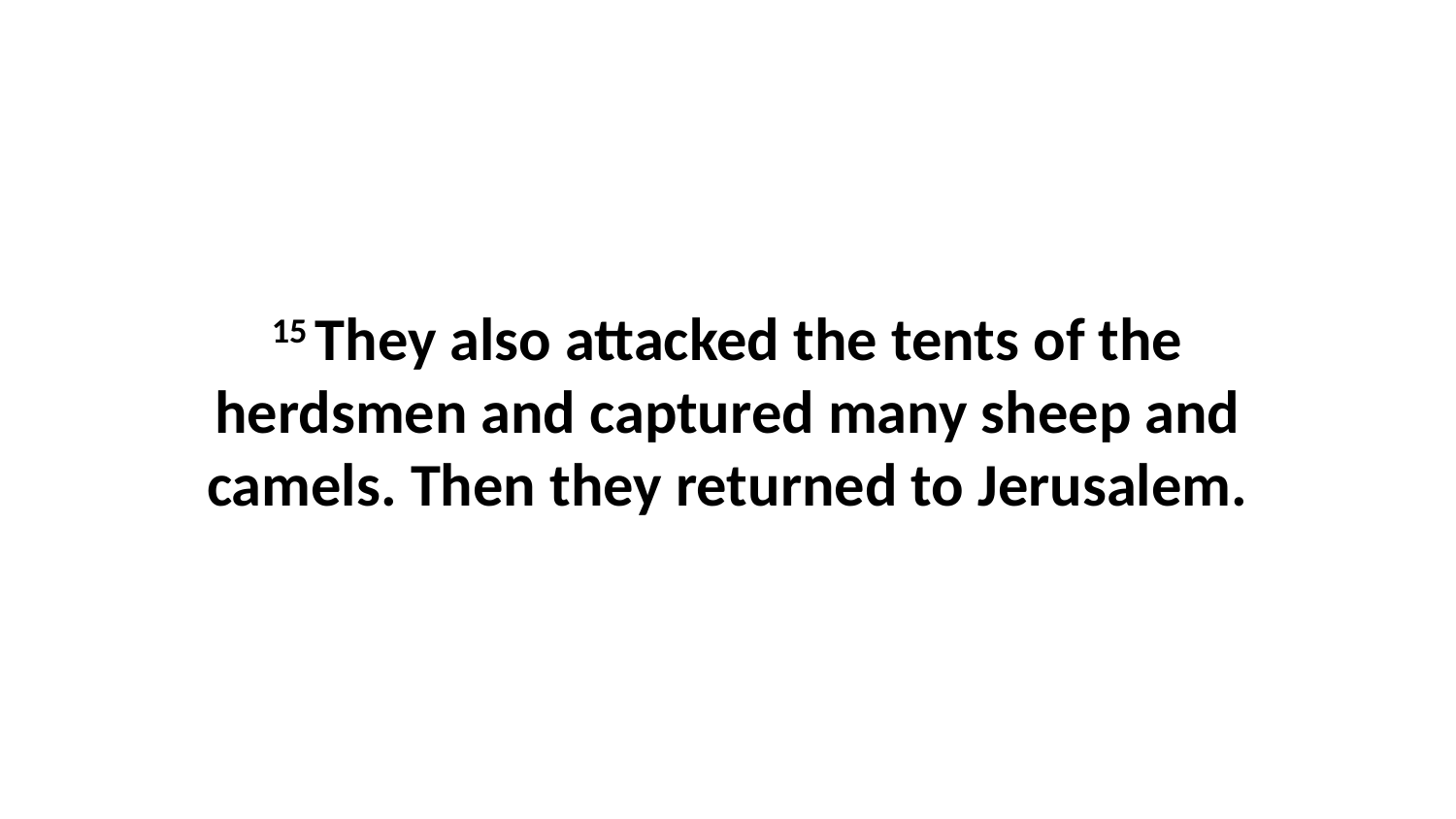

15 They also attacked the tents of the herdsmen and captured many sheep and camels. Then they returned to Jerusalem.